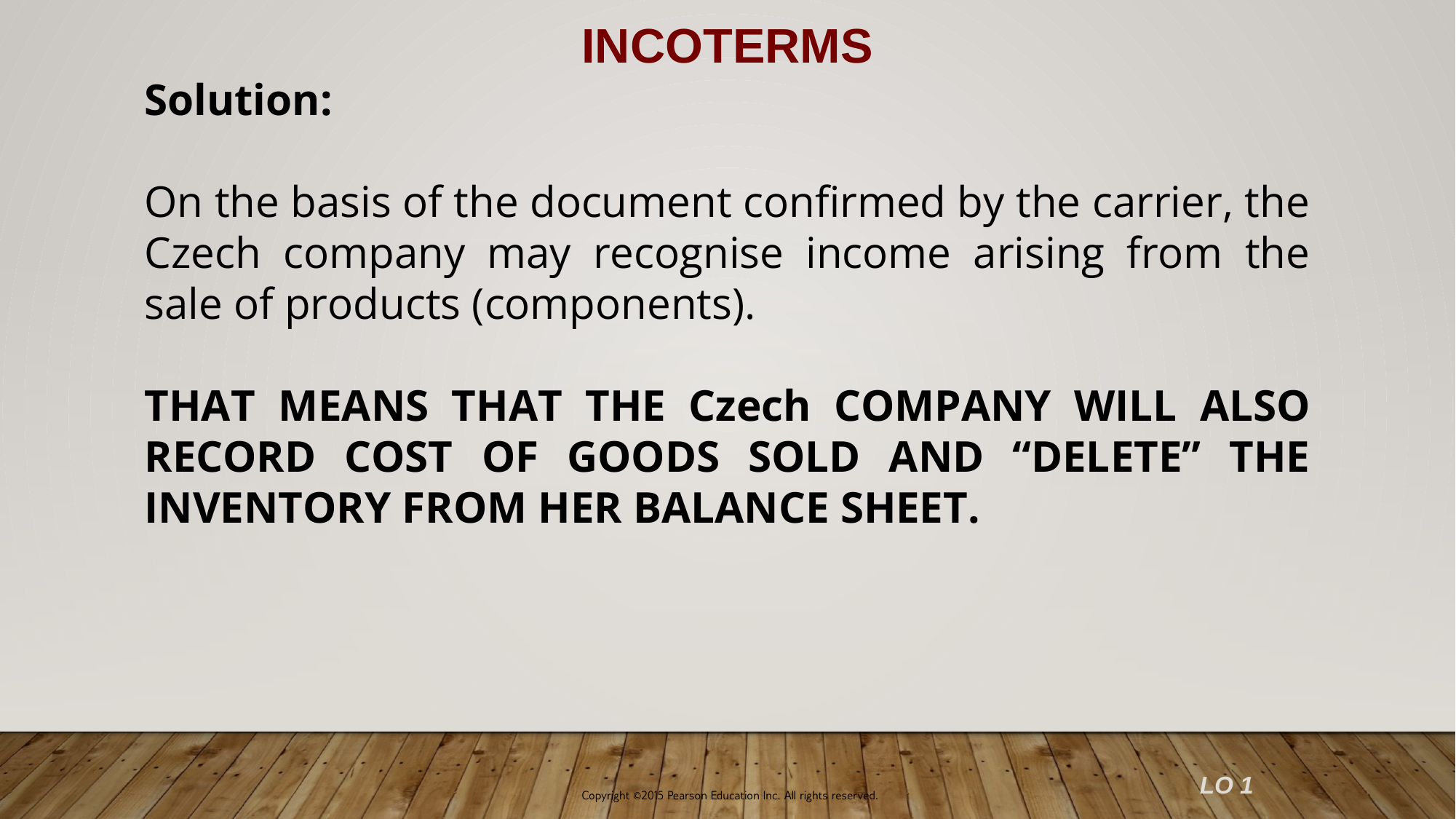

INCOTERMS
Solution:

On the basis of the document confirmed by the carrier, the Czech company may recognise income arising from the sale of products (components).

THAT MEANS THAT THE Czech COMPANY WILL ALSO RECORD COST OF GOODS SOLD AND “DELETE” THE INVENTORY FROM HER BALANCE SHEET.
LO 1
Copyright ©2015 Pearson Education Inc. All rights reserved.